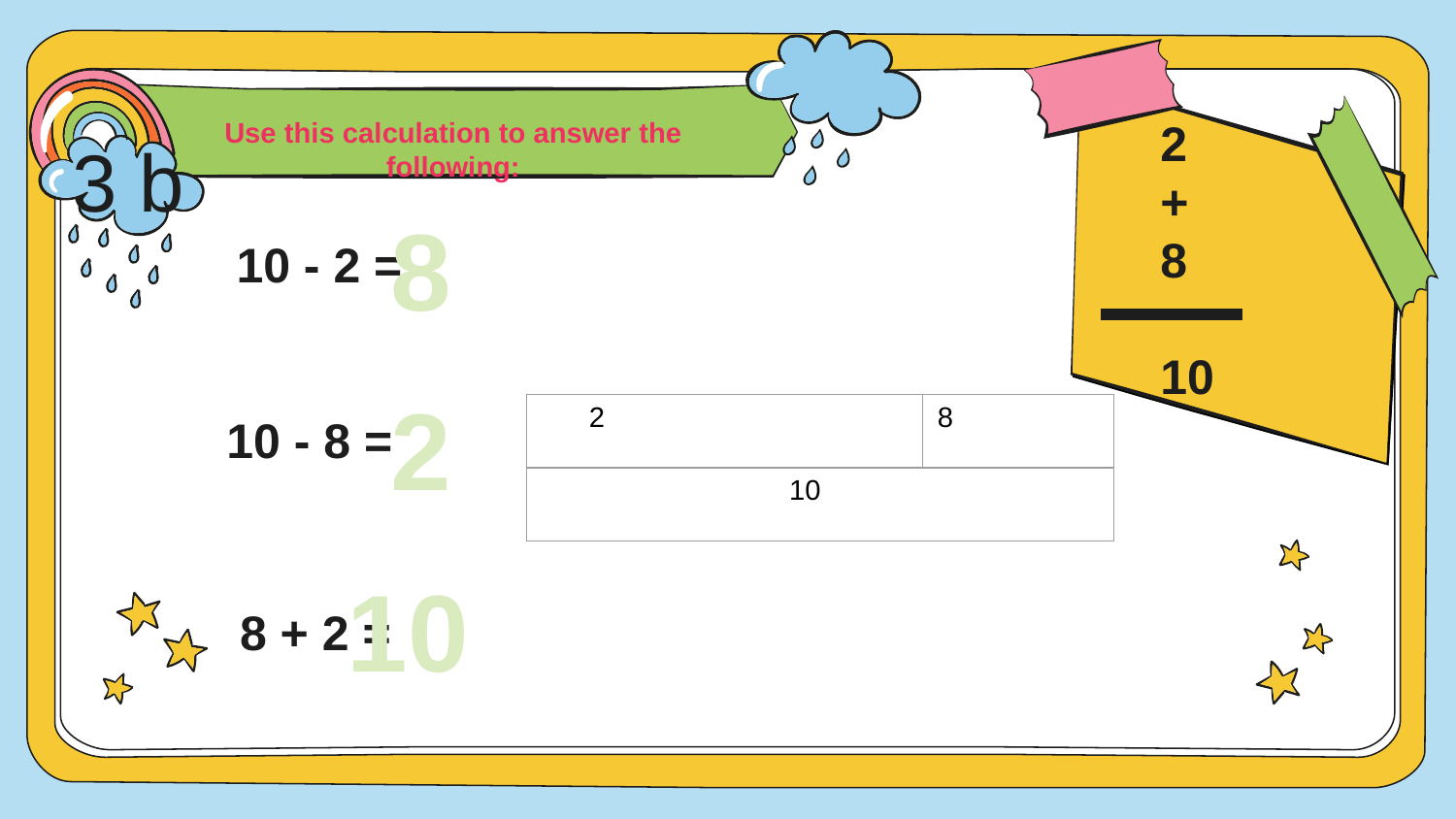

3 b
Use this calculation to answer the following:
10 - 2 =
8
# 2 + 8 10
10 - 8 =
2
| 2 | 8 |
| --- | --- |
| 10 |  |

 8 + 2 =
10